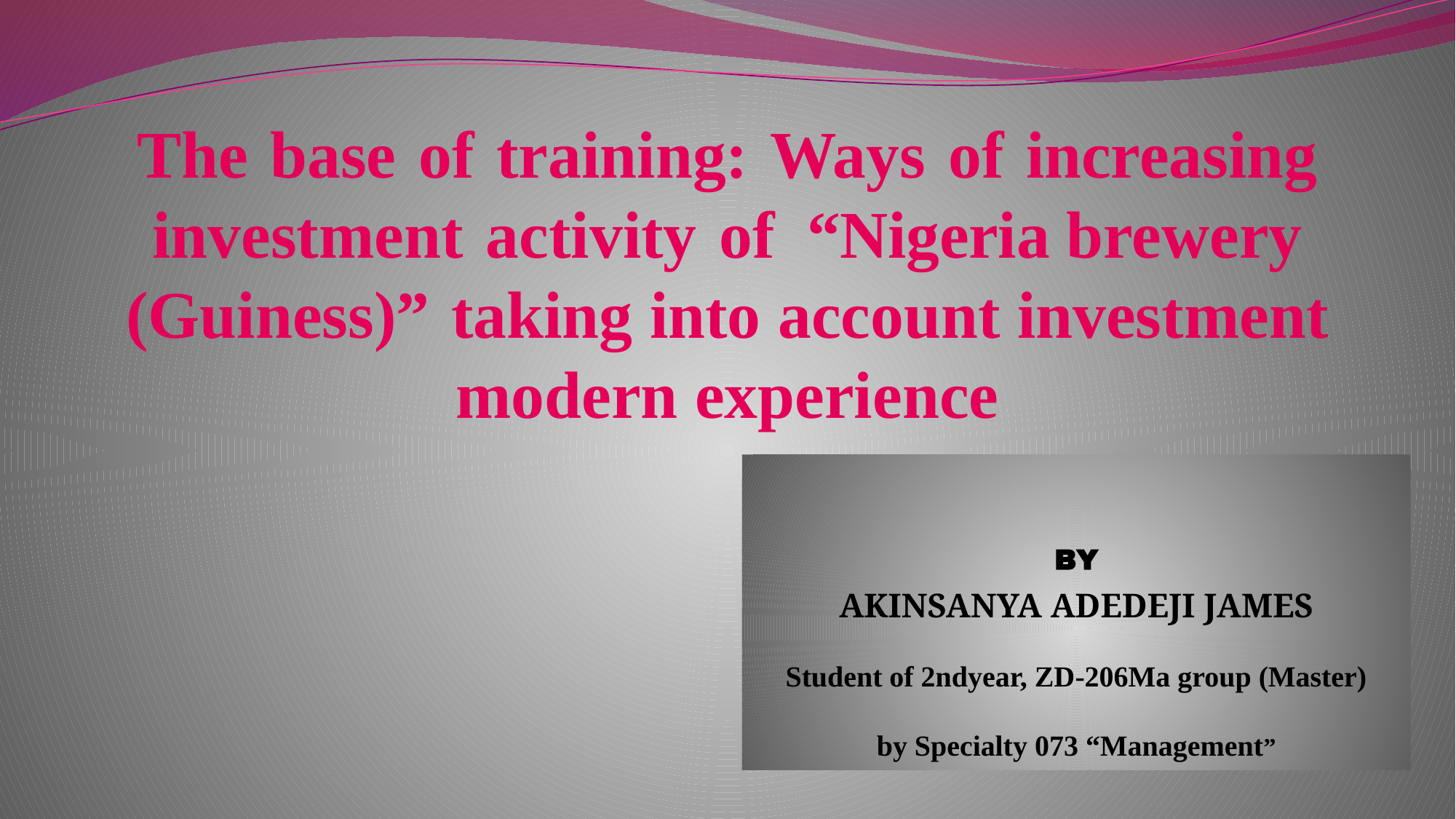

# The base of training: Ways of increasing investment activity of	“Nigeria brewery (Guiness)” taking into account investment modern experience

BY
AKINSANYA ADEDEJI JAMES
Student of 2ndyear, ZD-206Ма group (Master)
by Specialty 073 “Management”